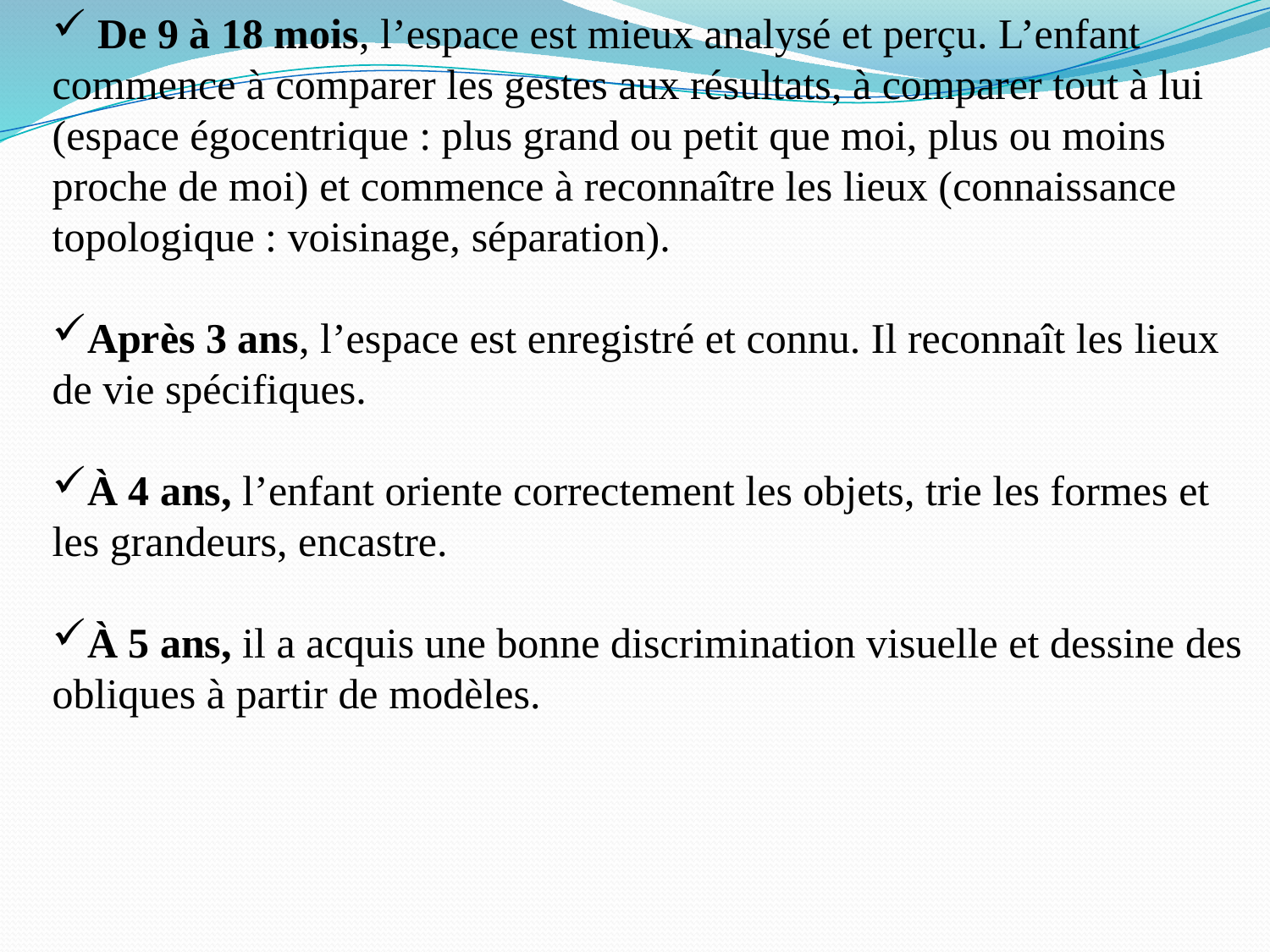

De 9 à 18 mois, l’espace est mieux analysé et perçu. L’enfant commence à comparer les gestes aux résultats, à comparer tout à lui (espace égocentrique : plus grand ou petit que moi, plus ou moins proche de moi) et commence à reconnaître les lieux (connaissance topologique : voisinage, séparation).

Après 3 ans, l’espace est enregistré et connu. Il reconnaît les lieux de vie spécifiques.

À 4 ans, l’enfant oriente correctement les objets, trie les formes et les grandeurs, encastre.

À 5 ans, il a acquis une bonne discrimination visuelle et dessine des obliques à partir de modèles.